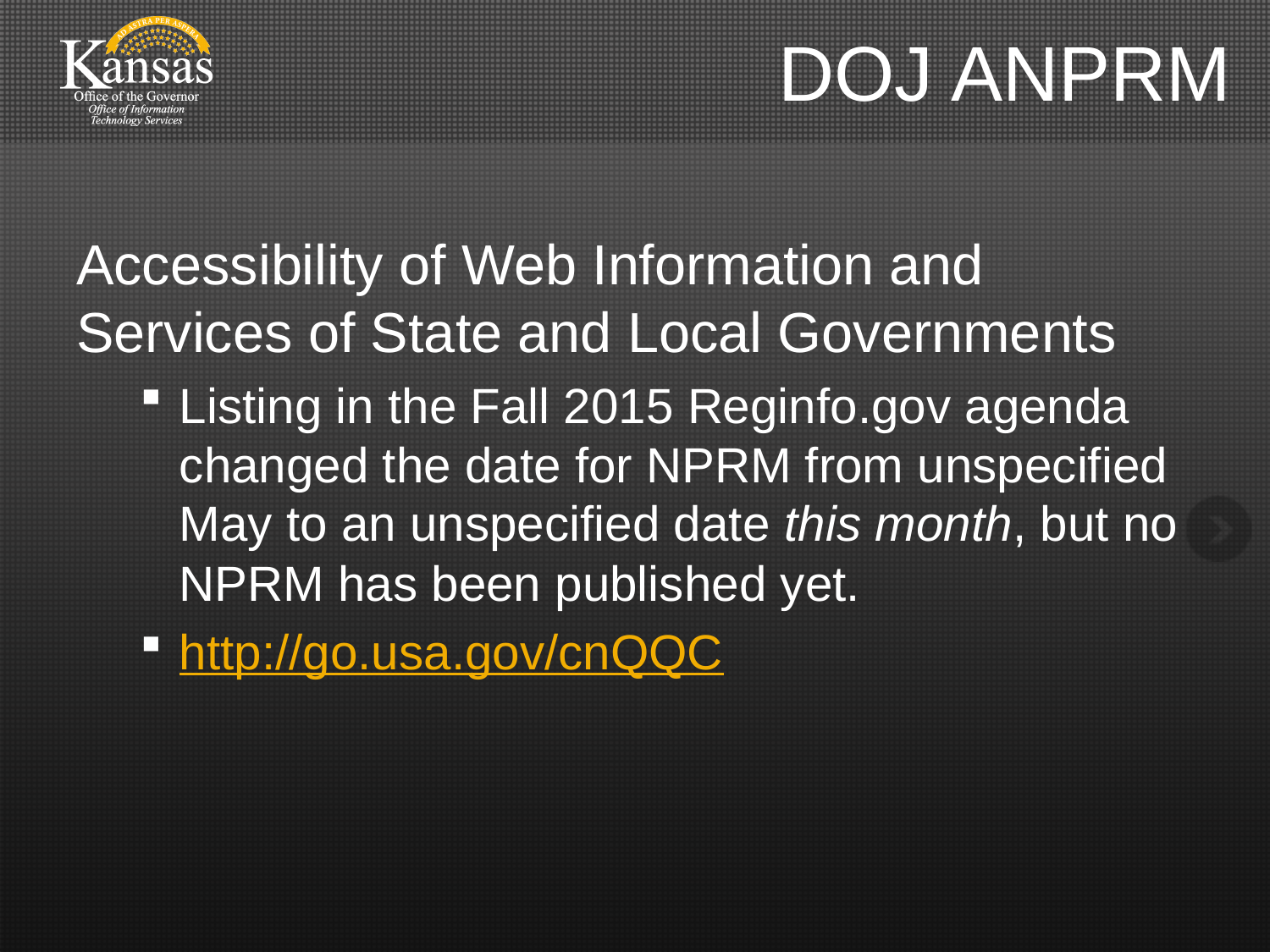

# DOJ ANPRM
Accessibility of Web Information and Services of State and Local Governments
Listing in the Fall 2015 Reginfo.gov agenda changed the date for NPRM from unspecified May to an unspecified date this month, but no NPRM has been published yet.
http://go.usa.gov/cnQQC